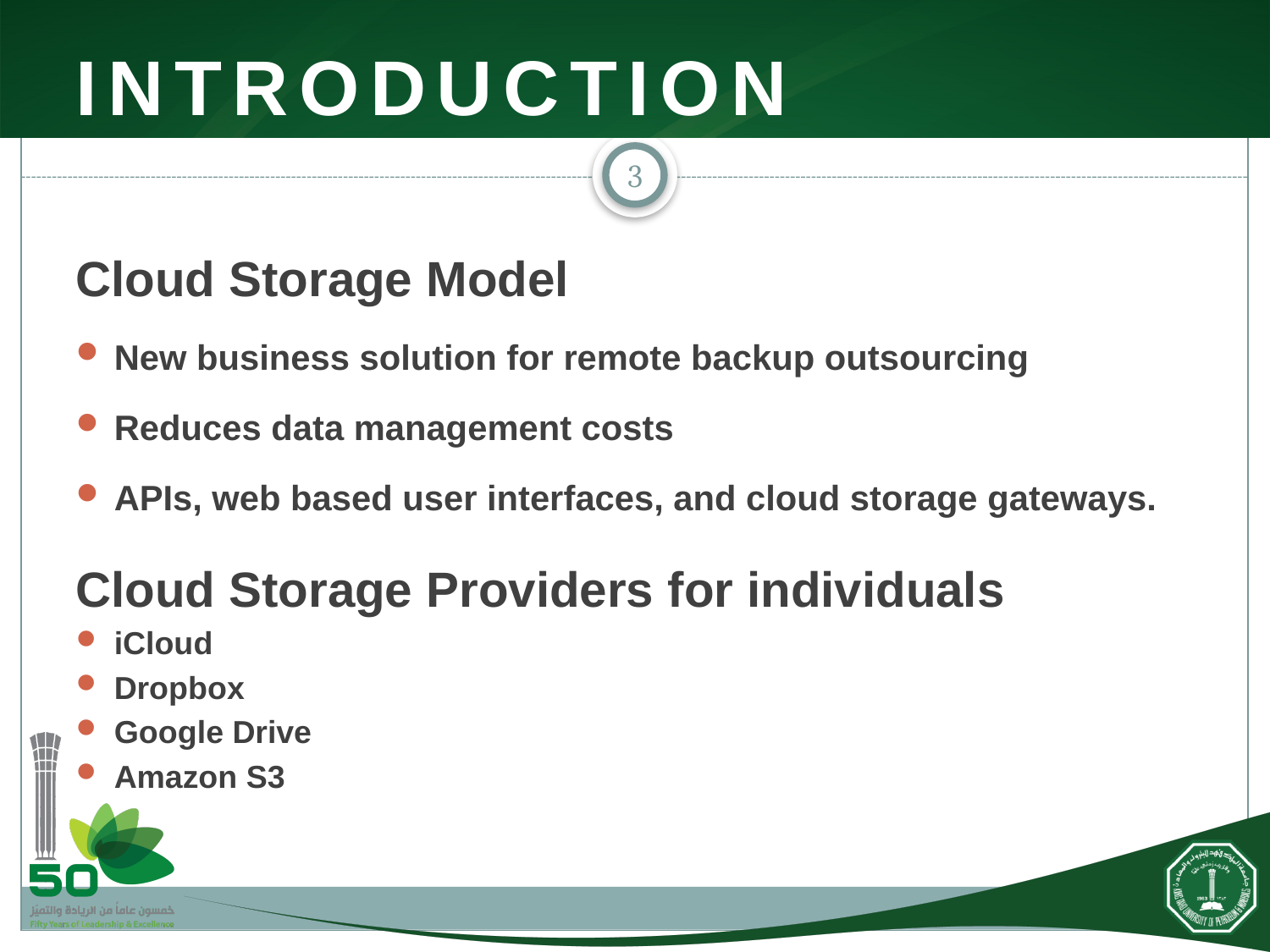

# Introduction
3
Cloud Storage Model
New business solution for remote backup outsourcing
Reduces data management costs
APIs, web based user interfaces, and cloud storage gateways.
Cloud Storage Providers for individuals
iCloud
Dropbox
Google Drive
Amazon S3